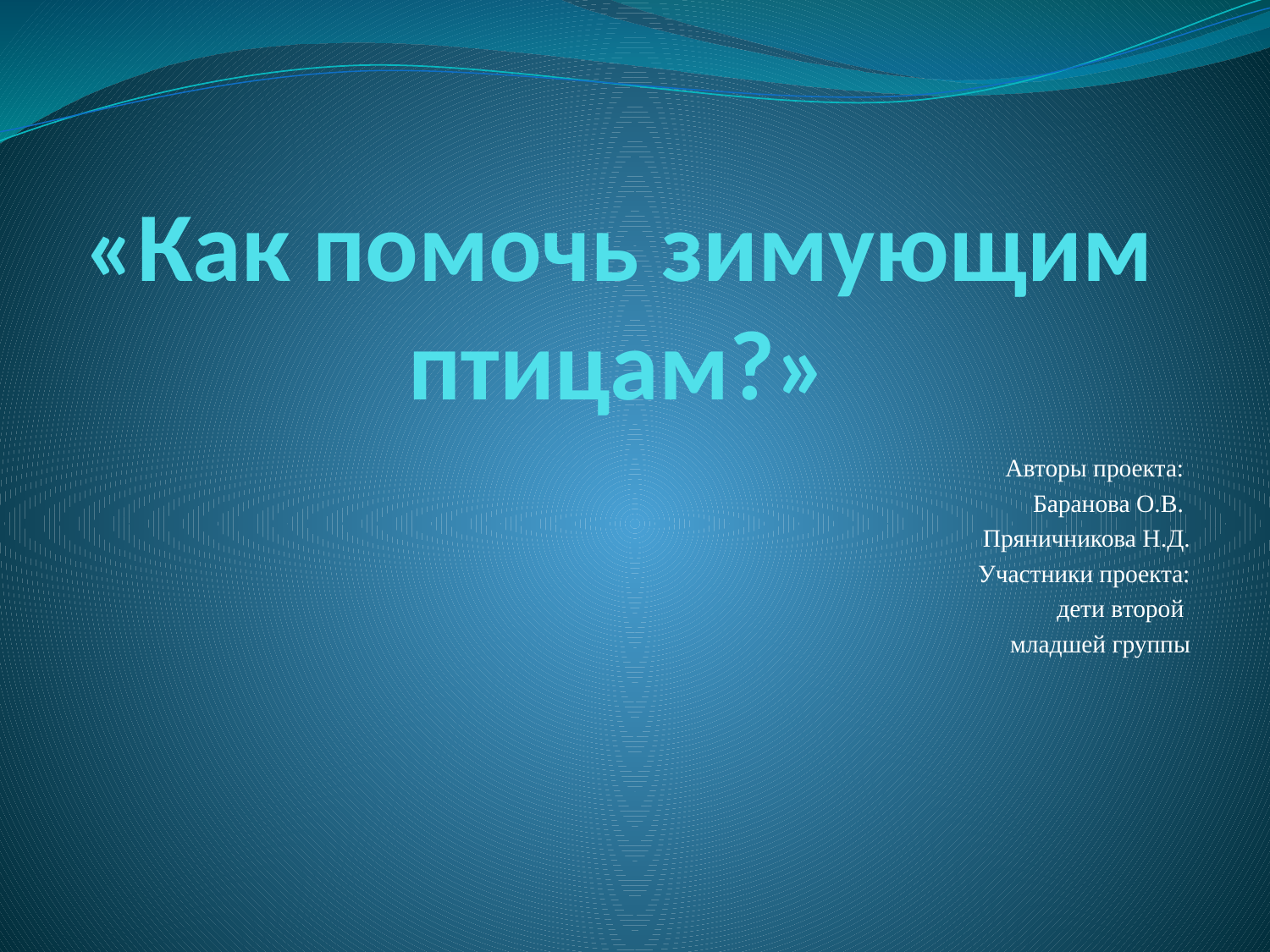

# «Как помочь зимующим птицам?»
 Авторы проекта:
Баранова О.В.
Пряничникова Н.Д.
Участники проекта:
дети второй
младшей группы